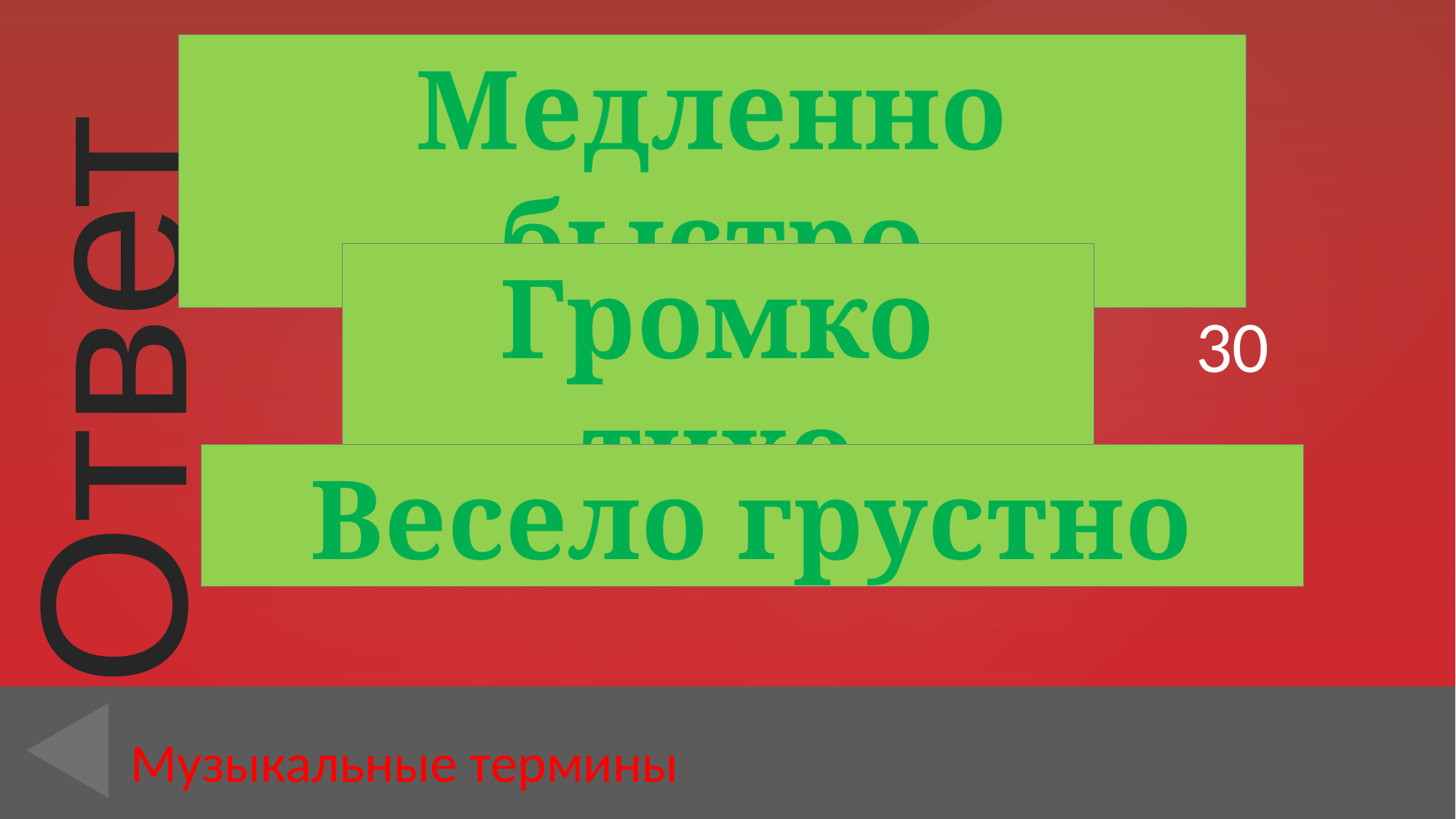

Медленно быстро
30
Громко тихо
Весело грустно
# Музыкальные термины